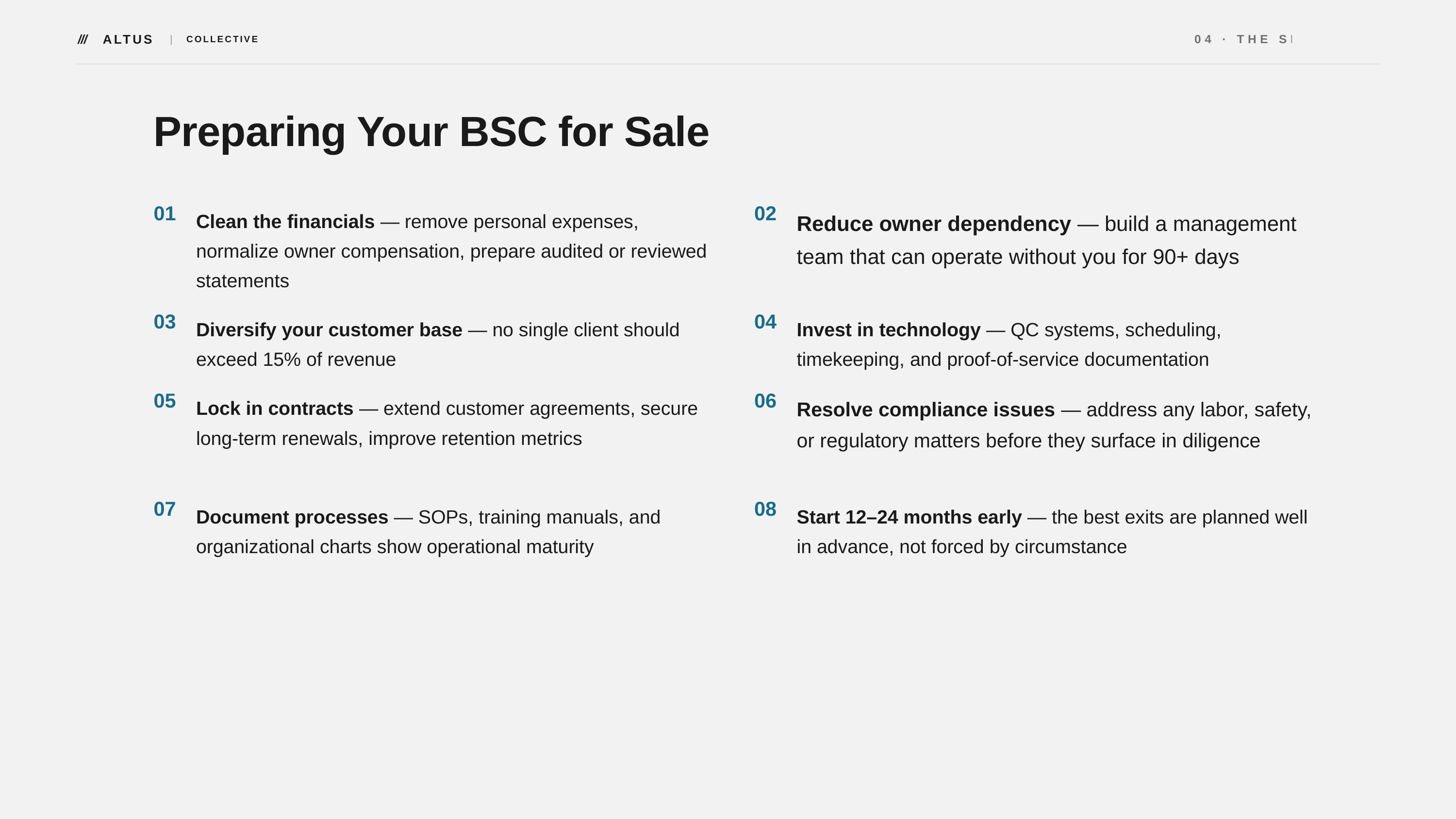

///
ALTUS
04 · THE SELLER
|
COLLECTIVE

Preparing Your BSC for Sale
01
Clean the financials — remove personal expenses, normalize owner compensation, prepare audited or reviewed statements
02
Reduce owner dependency — build a management team that can operate without you for 90+ days
03
Diversify your customer base — no single client should exceed 15% of revenue
04
Invest in technology — QC systems, scheduling, timekeeping, and proof-of-service documentation
05
Lock in contracts — extend customer agreements, secure long-term renewals, improve retention metrics
06
Resolve compliance issues — address any labor, safety, or regulatory matters before they surface in diligence
07
Document processes — SOPs, training manuals, and organizational charts show operational maturity
08
Start 12–24 months early — the best exits are planned well in advance, not forced by circumstance